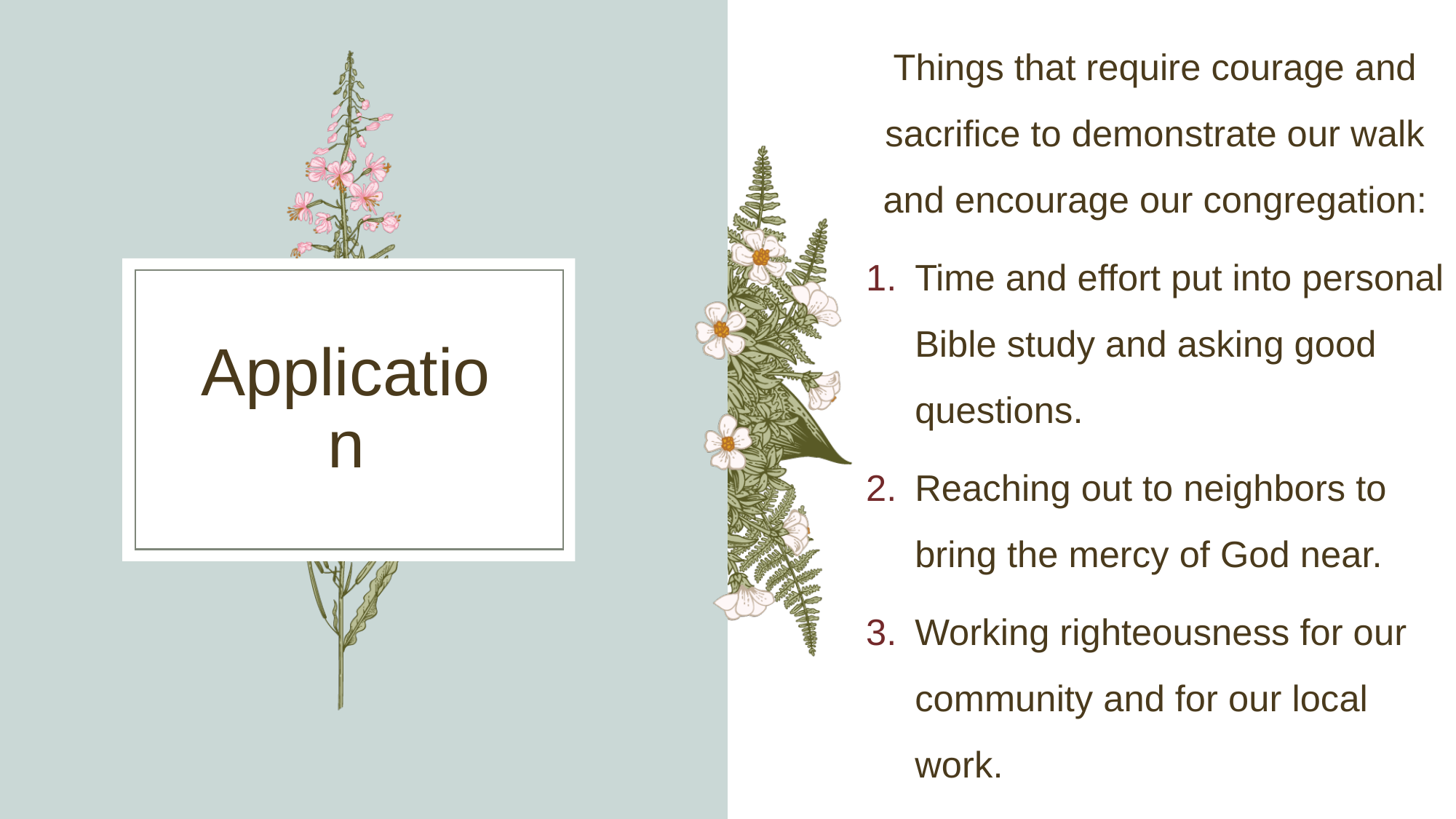

Things that require courage and sacrifice to demonstrate our walk and encourage our congregation:
Time and effort put into personal Bible study and asking good questions.
Reaching out to neighbors to bring the mercy of God near.
Working righteousness for our community and for our local work.

# Application